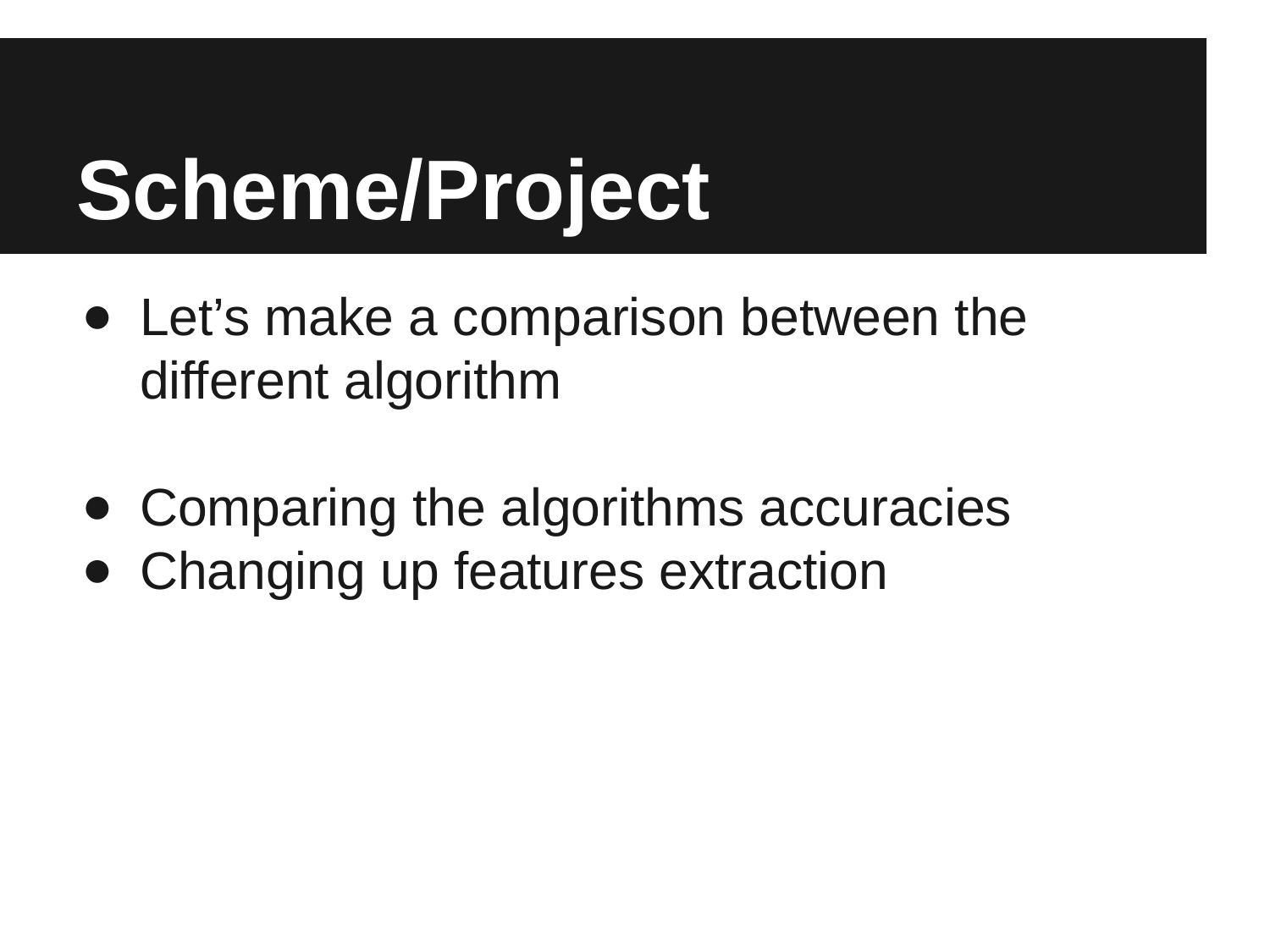

# Scheme/Project
Let’s make a comparison between the different algorithm

Comparing the algorithms accuracies
Changing up features extraction